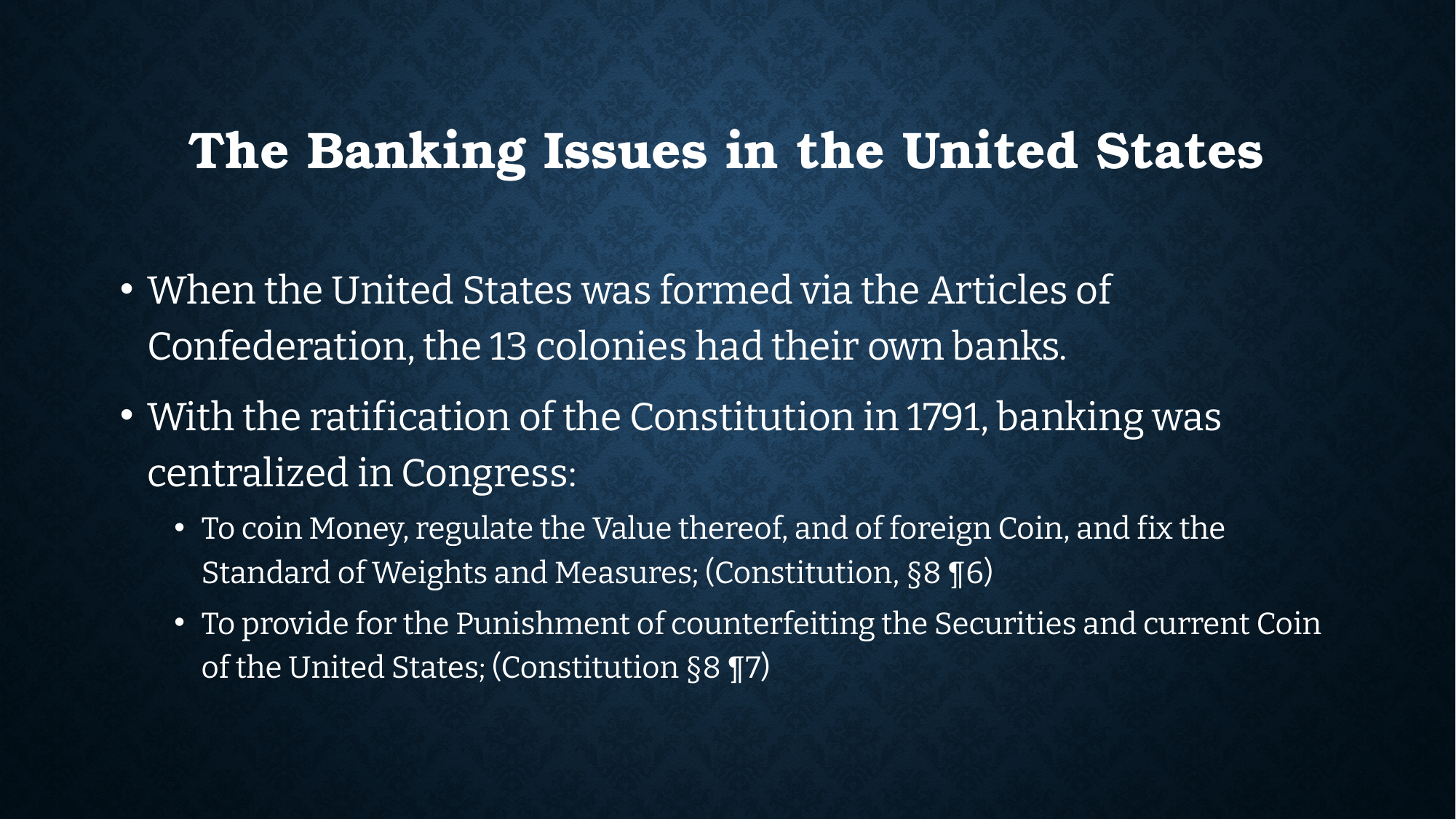

# The Banking Issues in the United States
When the United States was formed via the Articles of Confederation, the 13 colonies had their own banks.
With the ratification of the Constitution in 1791, banking was centralized in Congress:
To coin Money, regulate the Value thereof, and of foreign Coin, and fix the Standard of Weights and Measures; (Constitution, §8 ¶6)
To provide for the Punishment of counterfeiting the Securities and current Coin of the United States; (Constitution §8 ¶7)